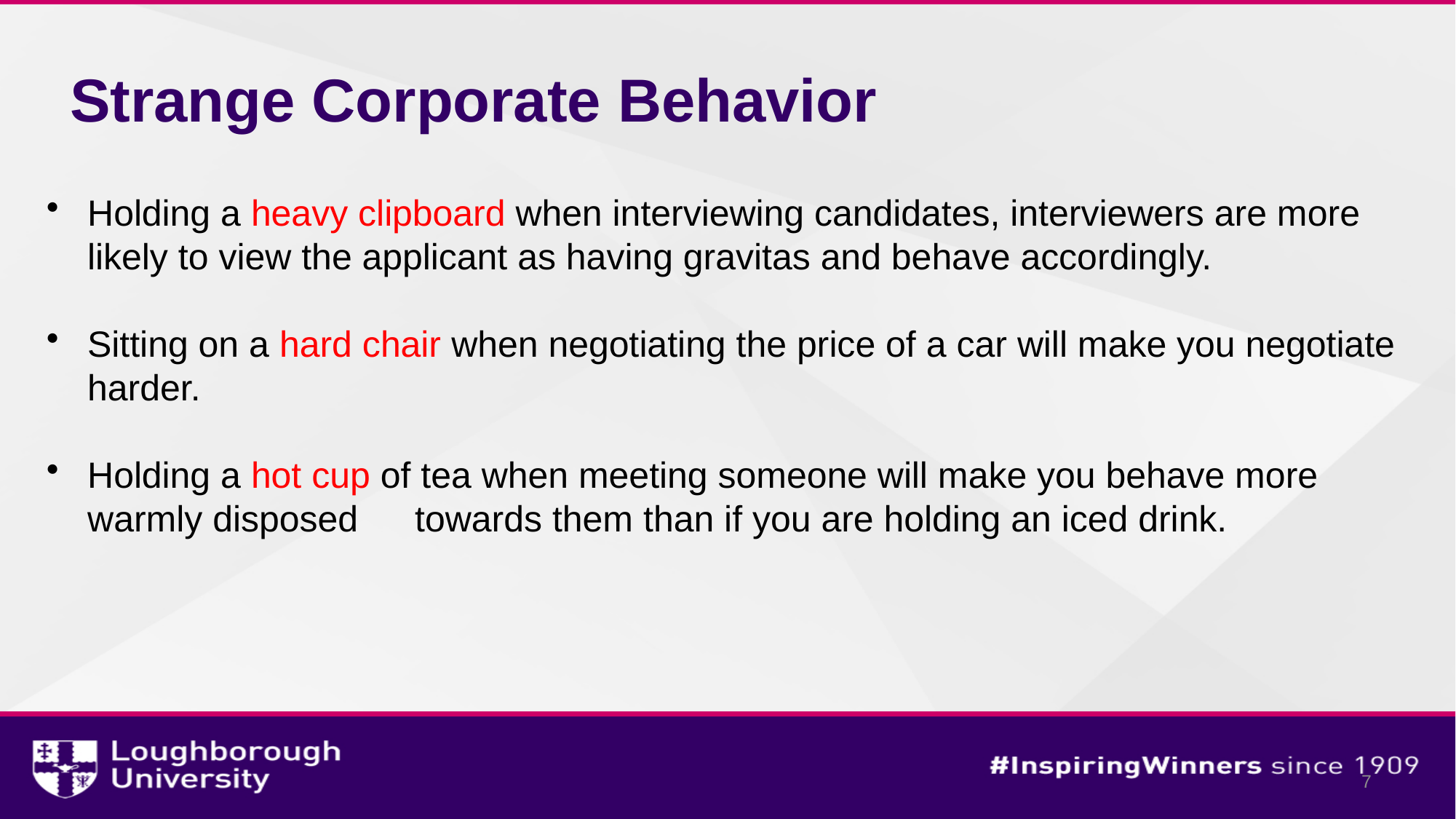

Strange Corporate Behavior
Holding a heavy clipboard when interviewing candidates, interviewers are more likely to view the applicant as having gravitas and behave accordingly.

Sitting on a hard chair when negotiating the price of a car will make you negotiate harder.

Holding a hot cup of tea when meeting someone will make you behave more warmly disposed 	towards them than if you are holding an iced drink.

7